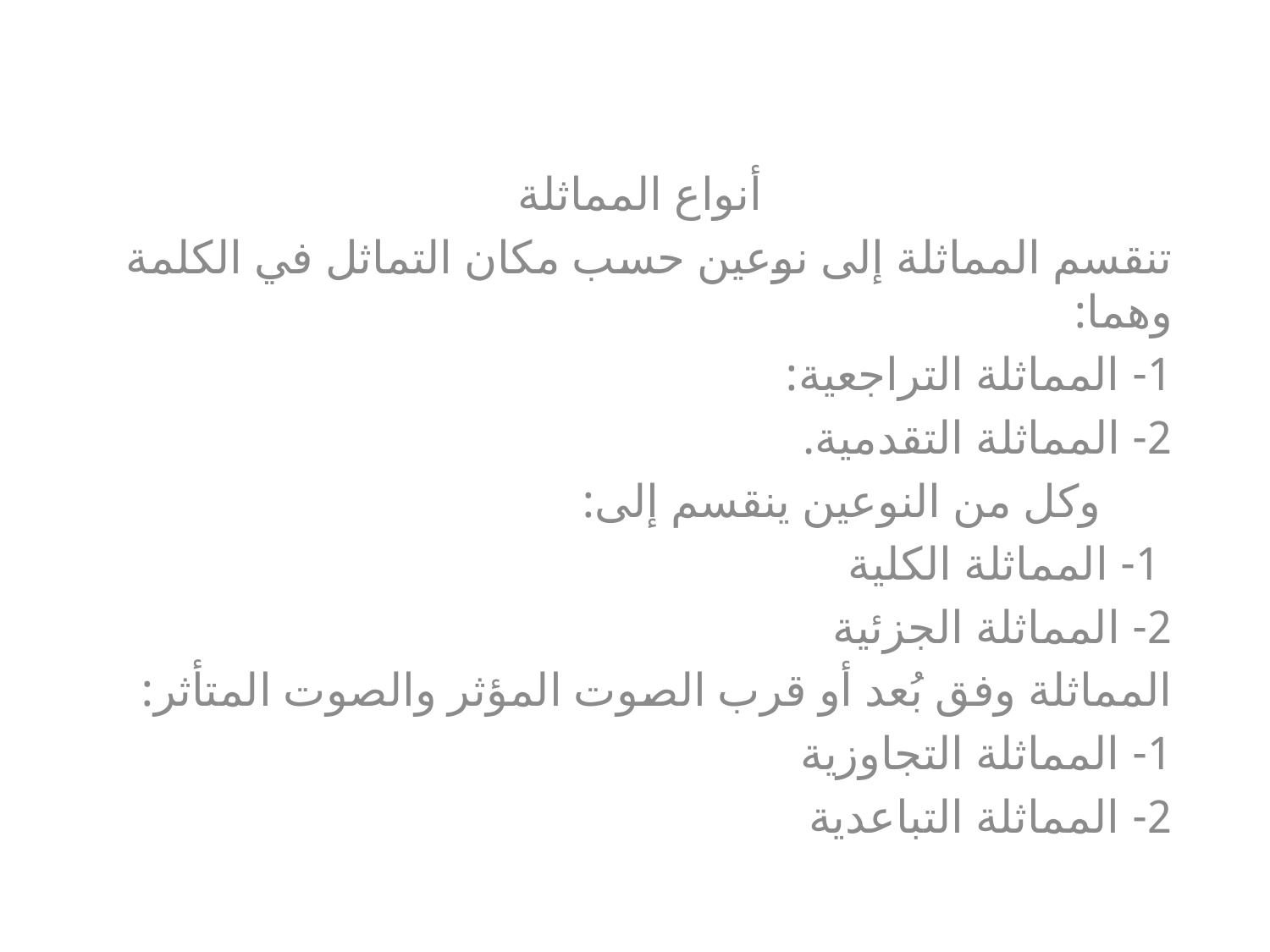

أنواع المماثلة
تنقسم المماثلة إلى نوعين حسب مكان التماثل في الكلمة وهما:
1- المماثلة التراجعية:
2- المماثلة التقدمية.
      وكل من النوعين ينقسم إلى:
 1- المماثلة الكلية
2- المماثلة الجزئية
المماثلة وفق بُعد أو قرب الصوت المؤثر والصوت المتأثر:
1- المماثلة التجاوزية
2- المماثلة التباعدية

#